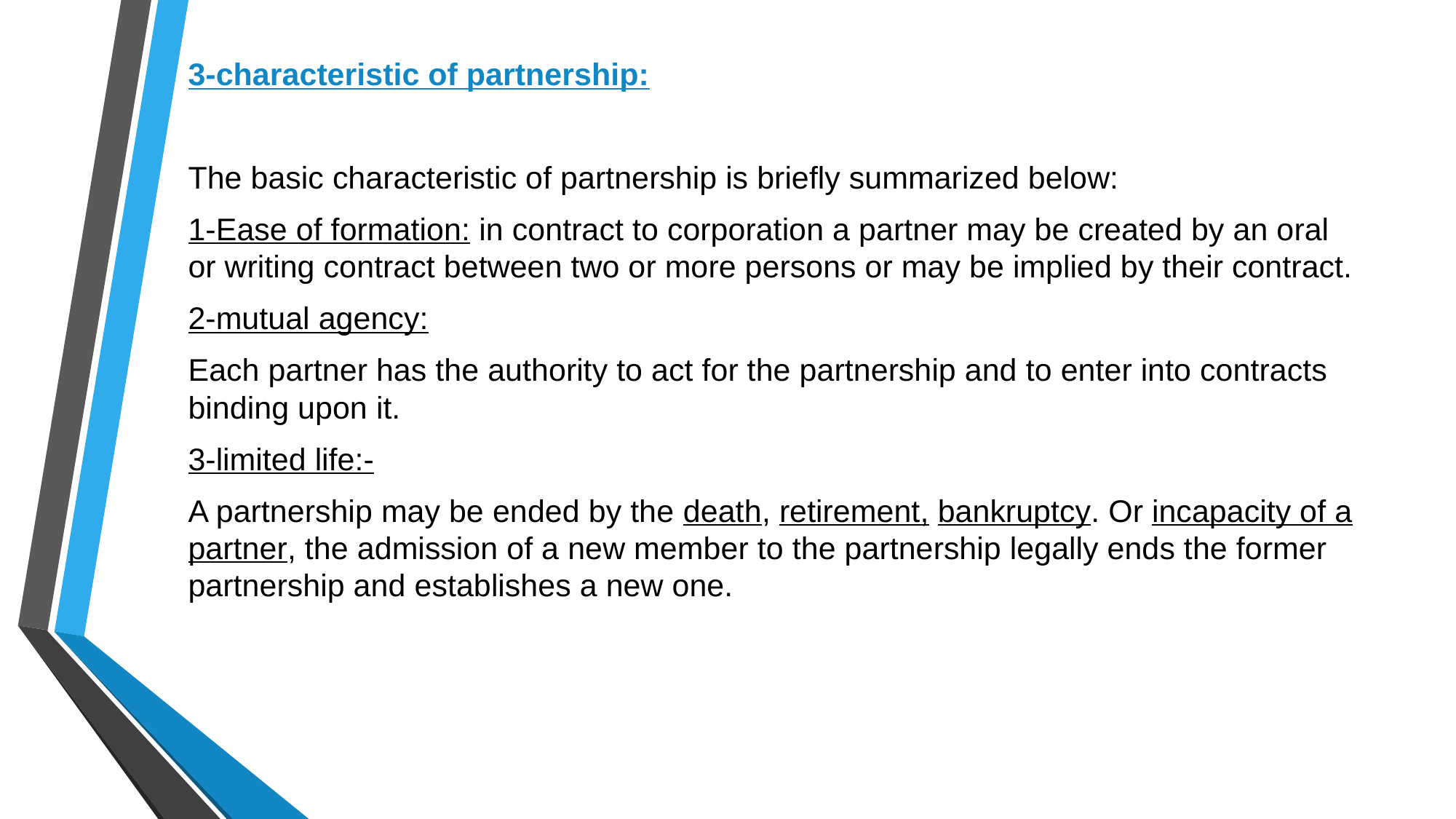

3-characteristic of partnership:

The basic characteristic of partnership is briefly summarized below:
1-Ease of formation: in contract to corporation a partner may be created by an oral or writing contract between two or more persons or may be implied by their contract.
2-mutual agency:
Each partner has the authority to act for the partnership and to enter into contracts binding upon it.
3-limited life:-
A partnership may be ended by the death, retirement, bankruptcy. Or incapacity of a partner, the admission of a new member to the partnership legally ends the former partnership and establishes a new one.